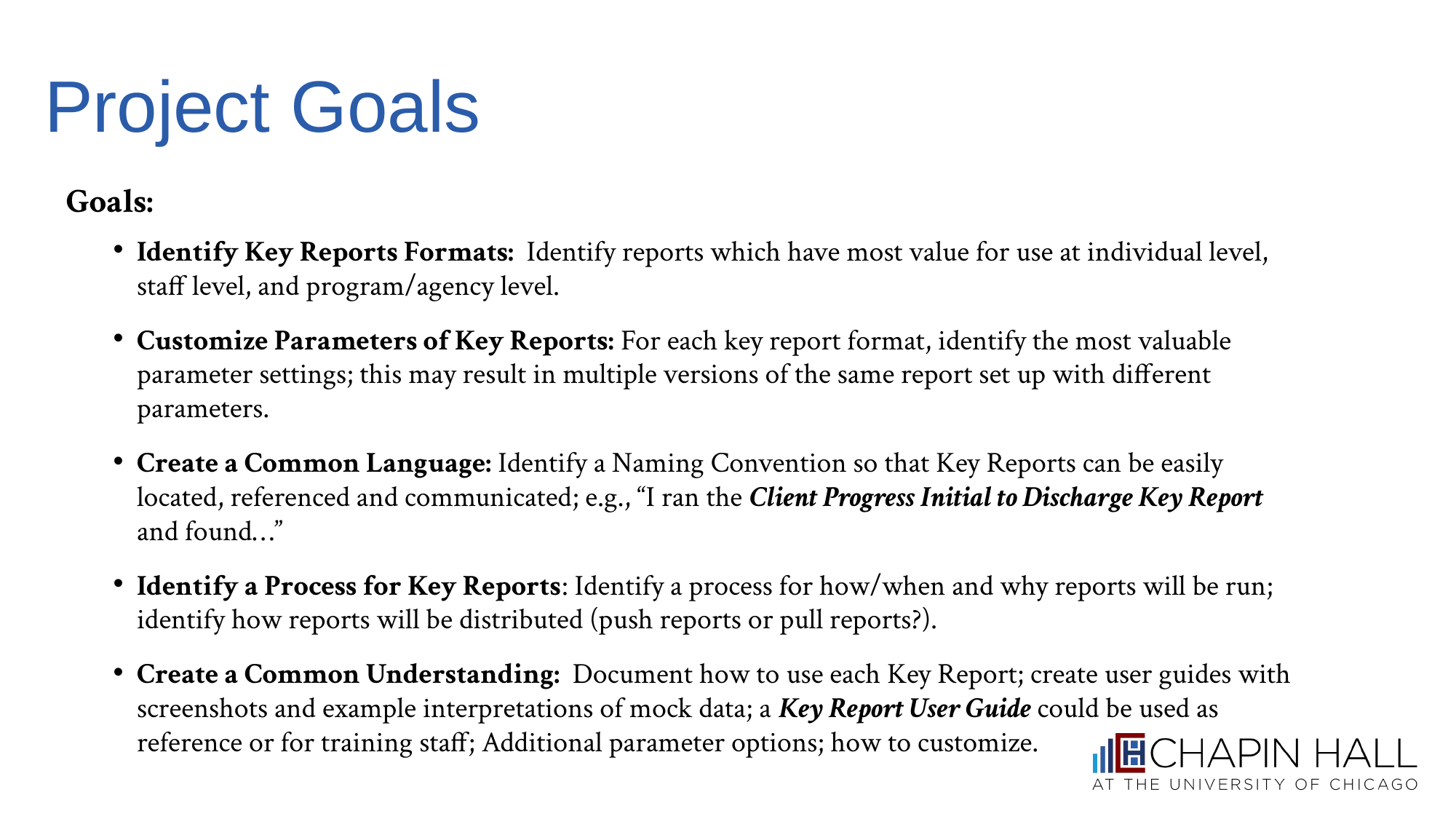

# Project Goals
Goals:
Identify Key Reports Formats:  Identify reports which have most value for use at individual level, staff level, and program/agency level.
Customize Parameters of Key Reports: For each key report format, identify the most valuable parameter settings; this may result in multiple versions of the same report set up with different parameters.
Create a Common Language: Identify a Naming Convention so that Key Reports can be easily located, referenced and communicated; e.g., “I ran the Client Progress Initial to Discharge Key Report and found…”
Identify a Process for Key Reports: Identify a process for how/when and why reports will be run; identify how reports will be distributed (push reports or pull reports?).
Create a Common Understanding:  Document how to use each Key Report; create user guides with screenshots and example interpretations of mock data; a Key Report User Guide could be used as reference or for training staff; Additional parameter options; how to customize.